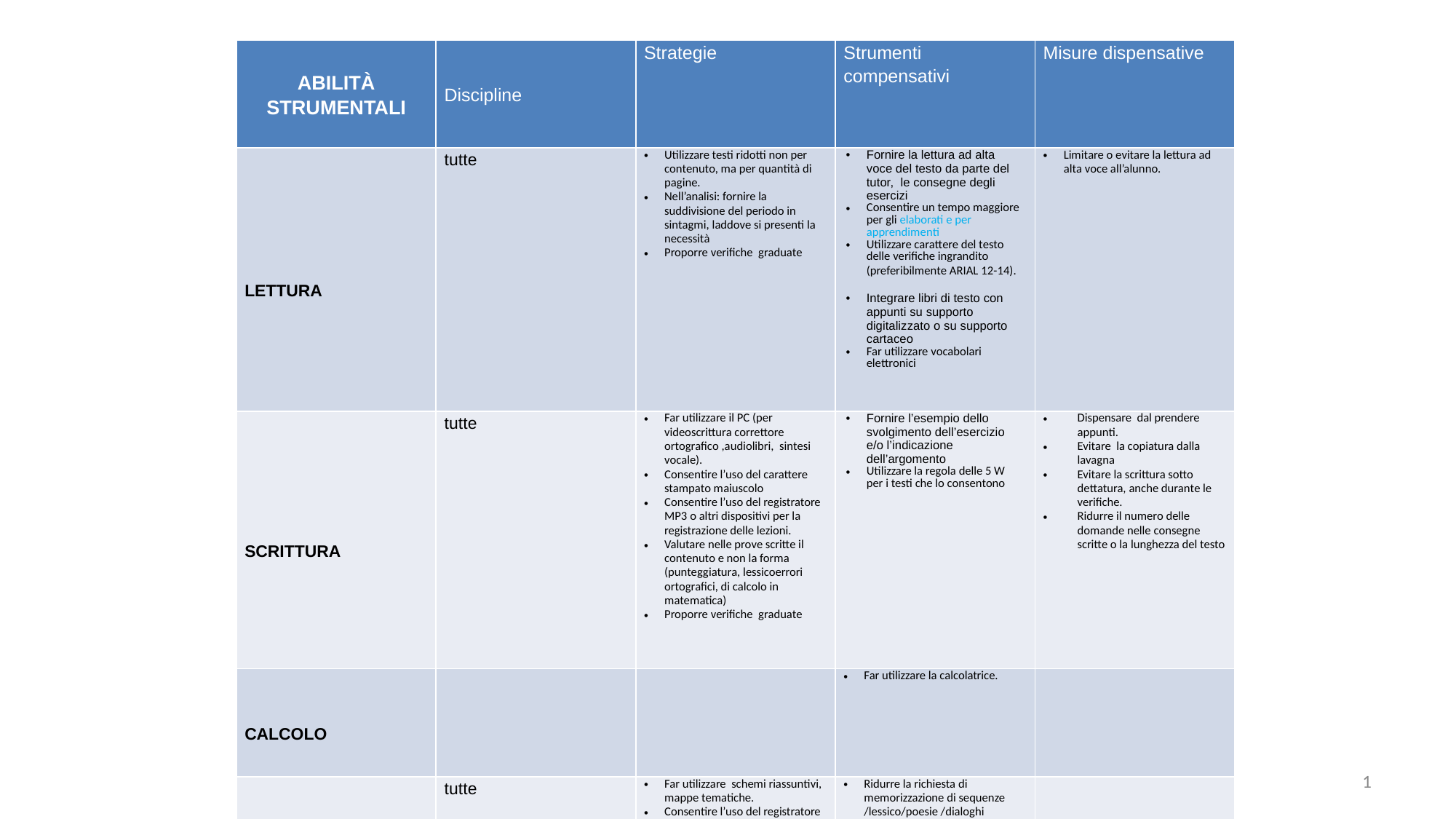

#
| ABILITÀ STRUMENTALI | Discipline | Strategie | Strumenti compensativi | Misure dispensative |
| --- | --- | --- | --- | --- |
| LETTURA | tutte | Utilizzare testi ridotti non per contenuto, ma per quantità di pagine. Nell’analisi: fornire la suddivisione del periodo in sintagmi, laddove si presenti la necessità Proporre verifiche graduate | Fornire la lettura ad alta voce del testo da parte del tutor, le consegne degli esercizi Consentire un tempo maggiore per gli elaborati e per apprendimenti Utilizzare carattere del testo delle verifiche ingrandito (preferibilmente ARIAL 12-14). Integrare libri di testo con appunti su supporto digitalizzato o su supporto cartaceo Far utilizzare vocabolari elettronici | Limitare o evitare la lettura ad alta voce all’alunno. |
| SCRITTURA | tutte | Far utilizzare il PC (per videoscrittura correttore ortografico ,audiolibri, sintesi vocale). Consentire l’uso del carattere stampato maiuscolo Consentire l’uso del registratore MP3 o altri dispositivi per la registrazione delle lezioni. Valutare nelle prove scritte il contenuto e non la forma (punteggiatura, lessicoerrori ortografici, di calcolo in matematica) Proporre verifiche graduate | Fornire l’esempio dello svolgimento dell’esercizio e/o l’indicazione dell’argomento Utilizzare la regola delle 5 W per i testi che lo consentono | Dispensare dal prendere appunti. Evitare la copiatura dalla lavagna Evitare la scrittura sotto dettatura, anche durante le verifiche. Ridurre il numero delle domande nelle consegne scritte o la lunghezza del testo |
| CALCOLO |  |  | Far utilizzare la calcolatrice. |  |
| MEMORIA | tutte | Far utilizzare schemi riassuntivi, mappe tematiche. Consentire l’uso del registratore MP3 o altri dispositivi per la registrazione delle lezioni. Proporre contenuti essenziali e fornire chiare tracce degli argomenti di studio oggetto delle verifiche Nell’analisi: fornire la suddivisione del periodo in sintagmi, laddove si presenti la necessità | Ridurre la richiesta di memorizzazione di sequenze /lessico/poesie /dialoghi /formule. Garantire Favorire l’approccio visivo e comunicativo alle Lingue ESP |  |
| ATTENZIONE | tutte | Privilegiare l’apprendimento esperienziale e laboratoriale |  |  |
| LINGUAGGIO+ Sfera psicologica | tutte | Privilegiare nelle verifiche scritte ed orali concetti e terminologie utilizzate nelle spiegazioni Stimolare e supportare l’allievo, nelle verifiche orali, aiutandolo ad argomentare e senza penalizzare la povertà lessicale. Utilizzare la compensazione orale delle verifiche scritte insufficienti . Consentire la consultazione di mappe e/o schemi nelle interrogazioni/verifiche | Accettare un traduzione fornita “a senso” | Esempio |
1